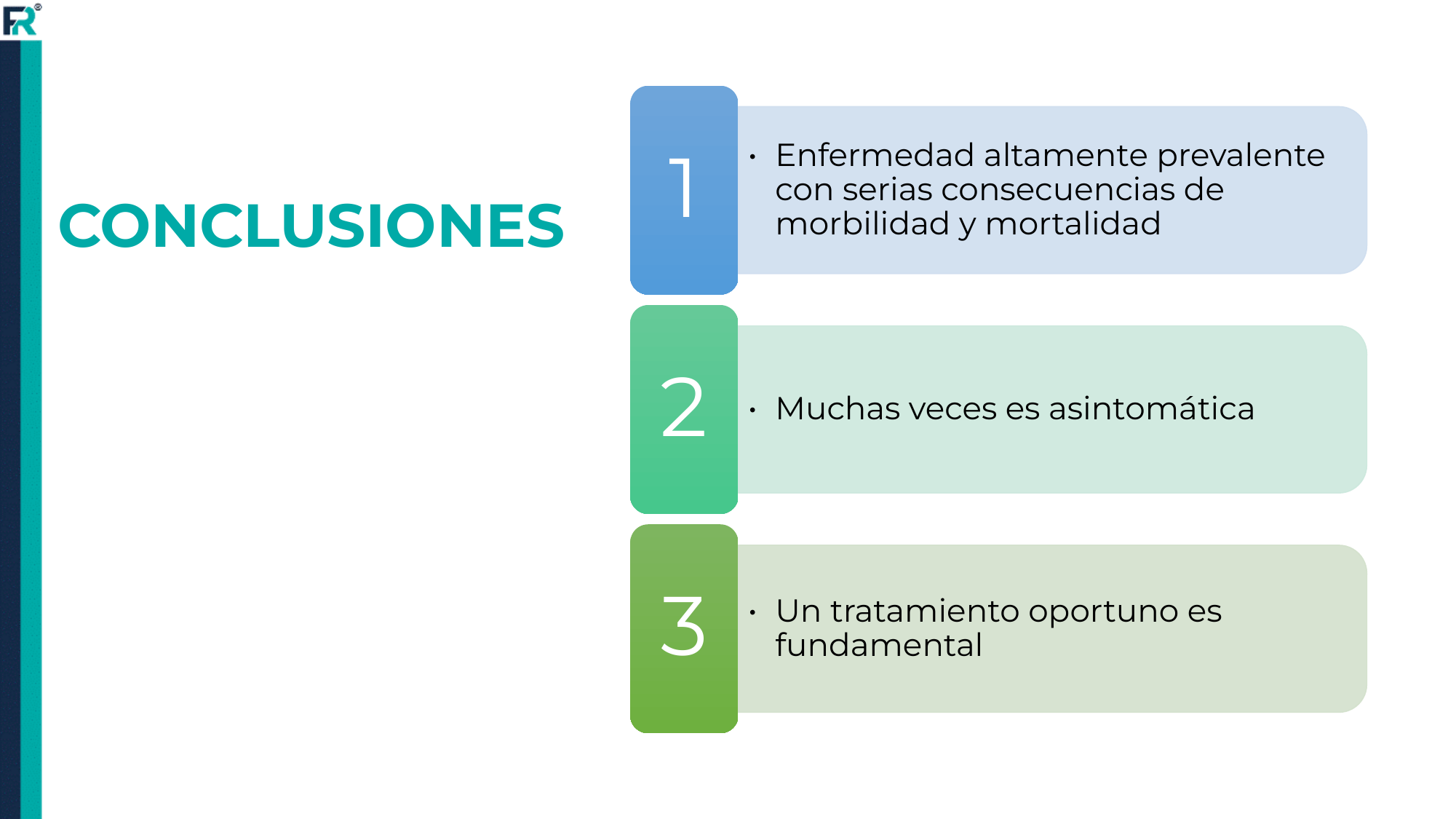

1

Enfermedad altamente prevalente con serias consecuencias de morbilidad y mortalidad

2

Muchas veces es asintomática

3
Un tratamiento oportuno es fundamental
# CONCLUSIONES